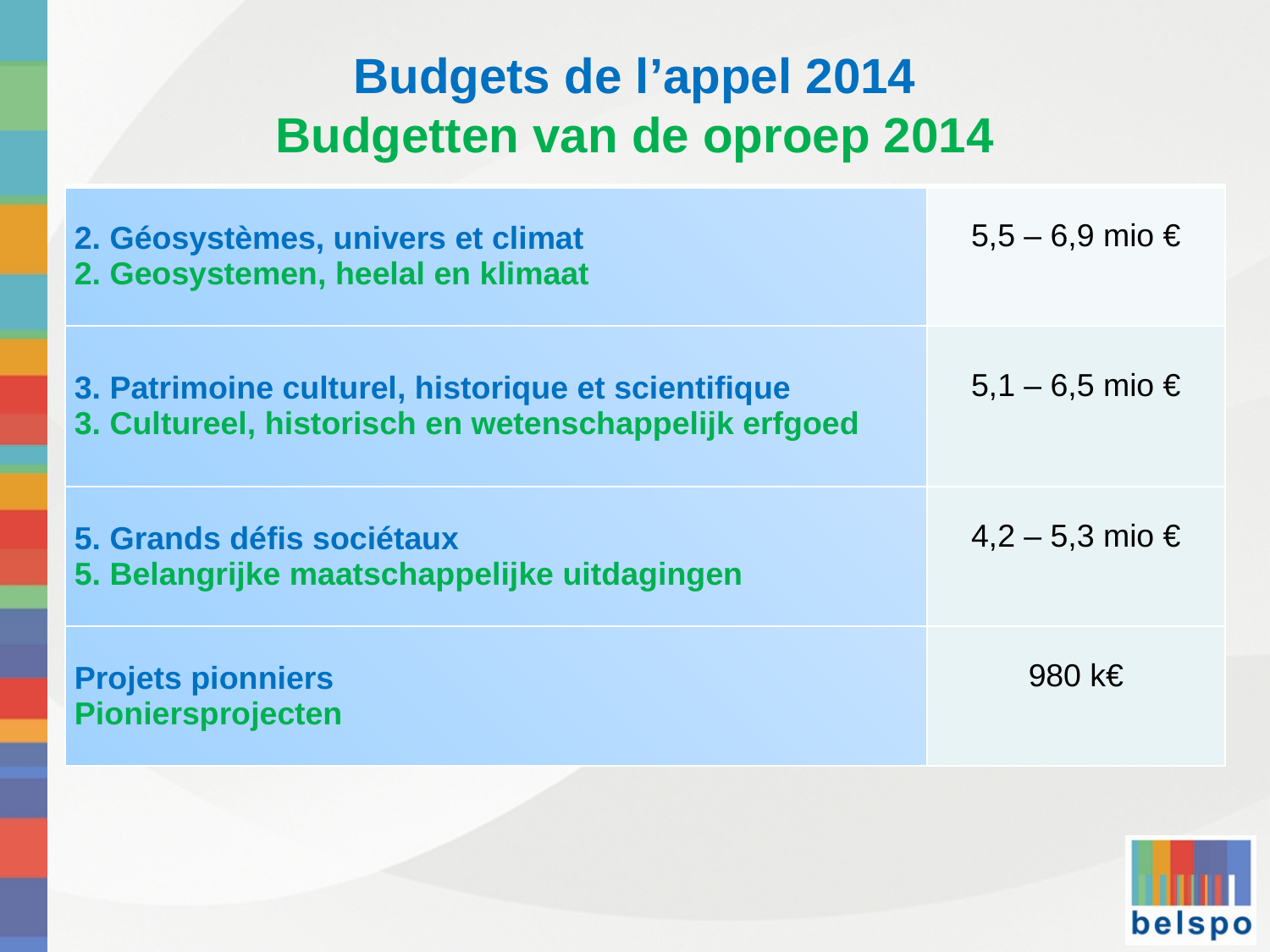

# Budgets de l’appel 2014 Budgetten van de oproep 2014
| 2. Géosystèmes, univers et climat 2. Geosystemen, heelal en klimaat | 5,5 – 6,9 mio € |
| --- | --- |
| 3. Patrimoine culturel, historique et scientifique 3. Cultureel, historisch en wetenschappelijk erfgoed | 5,1 – 6,5 mio € |
| 5. Grands défis sociétaux 5. Belangrijke maatschappelijke uitdagingen | 4,2 – 5,3 mio € |
| Projets pionniers Pioniersprojecten | 980 k€ |